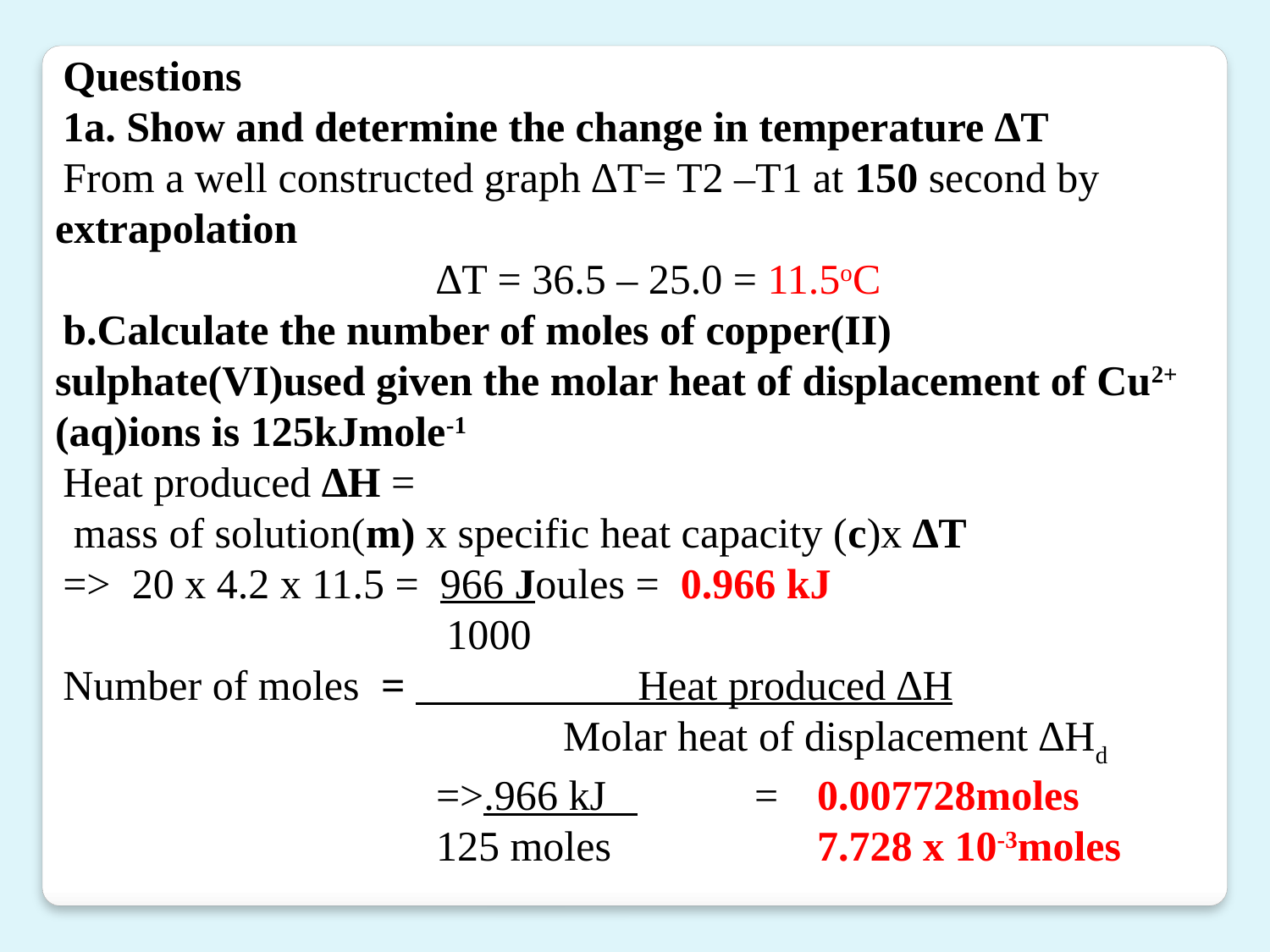

Questions
1a. Show and determine the change in temperature ∆T
From a well constructed graph ∆T= T2 –T1 at 150 second by extrapolation
  			∆T = 36.5 – 25.0 = 11.5oC
b.Calculate the number of moles of copper(II) sulphate(VI)used given the molar heat of displacement of Cu2+ (aq)ions is 125kJmole-1
Heat produced ∆H =
 mass of solution(m) x specific heat capacity (c)x ∆T
=>  20 x 4.2 x 11.5 =  966 Joules =  0.966 kJ
		             1000
Number of moles  =                      Heat produced ∆H				                        Molar heat of displacement ∆Hd
			=>.966 kJ              = 	0.007728moles
     	     		125 moles		7.728 x 10-3moles